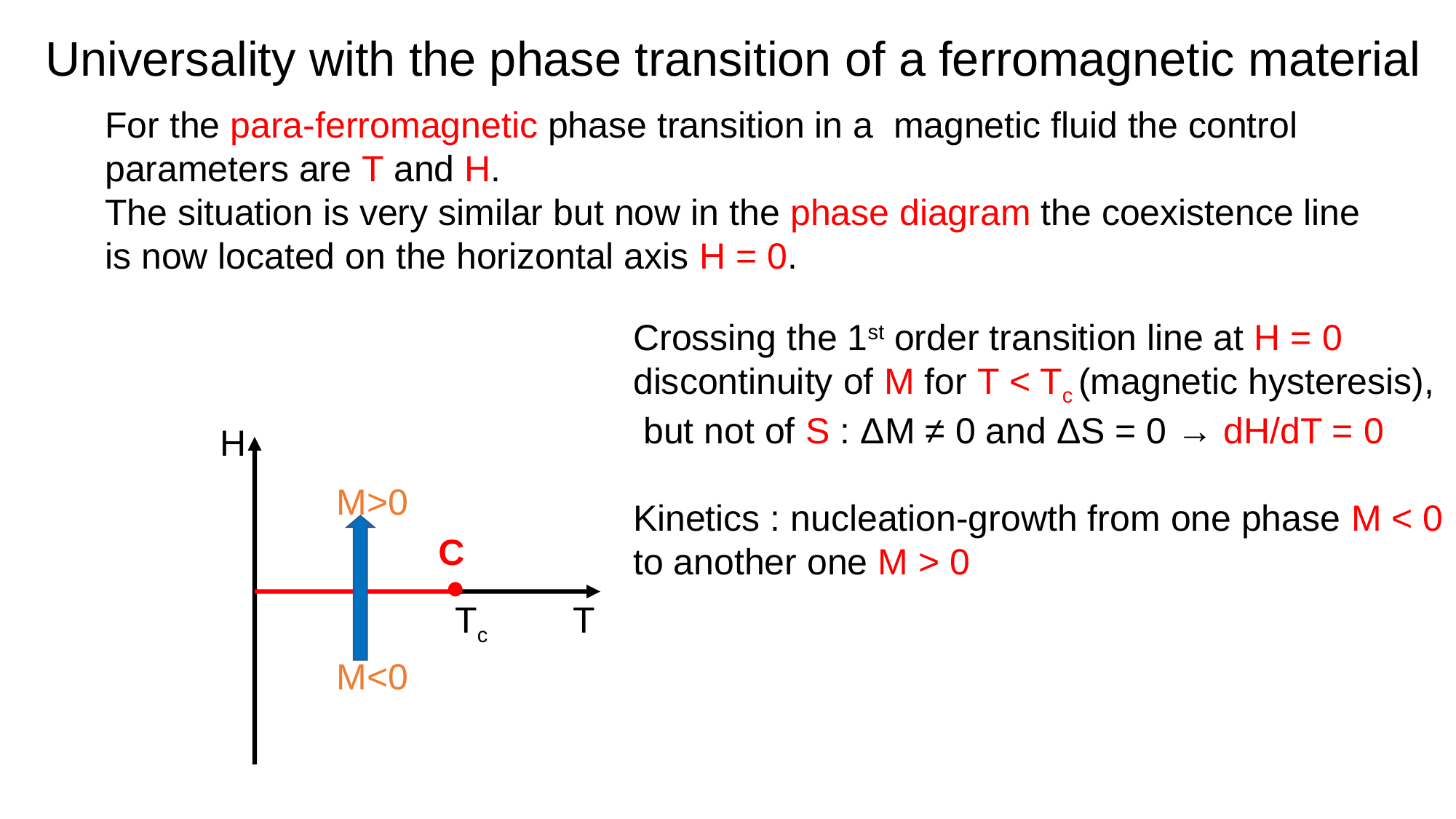

Universality with the phase transition of a ferromagnetic material

For the para-ferromagnetic phase transition in a  magnetic fluid the control parameters are T and H.
The situation is very similar but now in the phase diagram the coexistence line
is now located on the horizontal axis H = 0.

Crossing the 1st order transition line at H = 0
discontinuity of M for T < Tc (magnetic hysteresis),
 but not of S : ΔM ≠ 0 and ΔS = 0 → dH/dT = 0

Kinetics : nucleation-growth from one phase M < 0
to another one M > 0
H

M>0

M<0
C
•

Tc              T